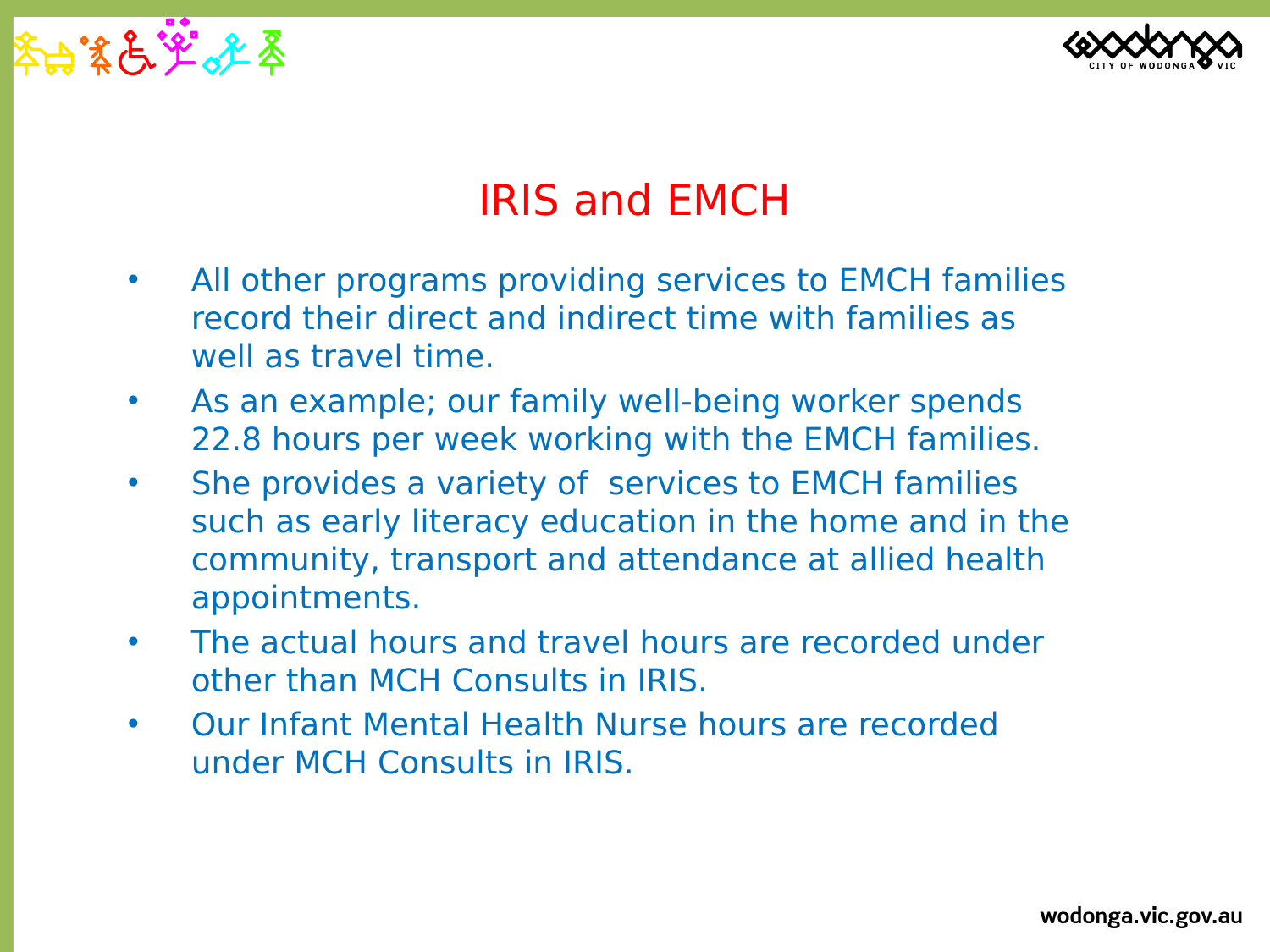

# IRIS and EMCH

All other programs providing services to EMCH families record their direct and indirect time with families as well as travel time.
As an example; our family well-being worker spends 22.8 hours per week working with the EMCH families.
She provides a variety of  services to EMCH families such as early literacy education in the home and in the community, transport and attendance at allied health appointments.
The actual hours and travel hours are recorded under other than MCH Consults in IRIS.
Our Infant Mental Health Nurse hours are recorded under MCH Consults in IRIS.